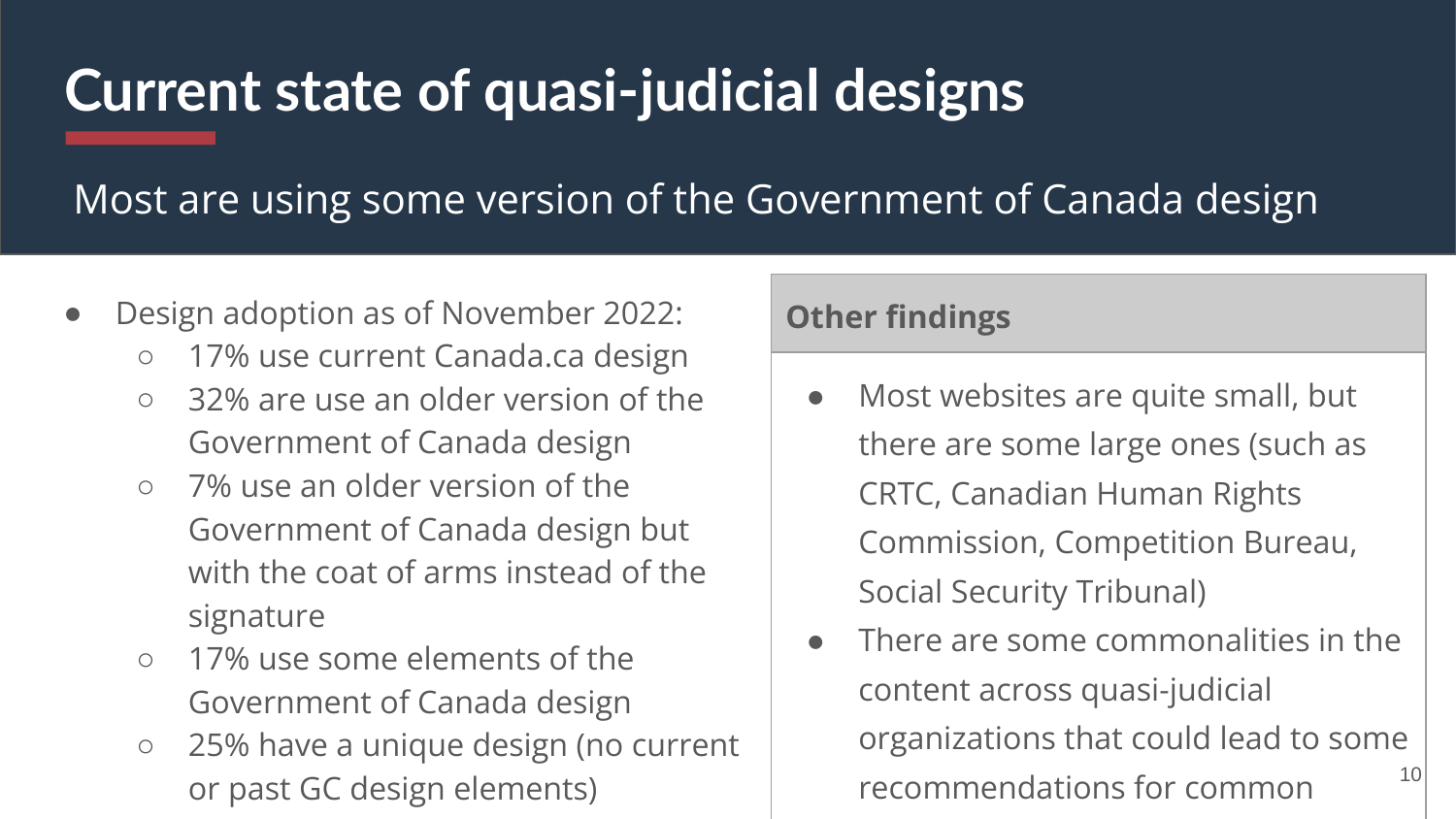

# Current state of quasi-judicial designs

Most are using some version of the Government of Canada design
Design adoption as of November 2022:
17% use current Canada.ca design
32% are use an older version of the Government of Canada design
7% use an older version of the Government of Canada design but with the coat of arms instead of the signature
17% use some elements of the Government of Canada design
25% have a unique design (no current or past GC design elements)

| Other findings |
| --- |
| Most websites are quite small, but there are some large ones (such as CRTC, Canadian Human Rights Commission, Competition Bureau, Social Security Tribunal) There are some commonalities in the content across quasi-judicial organizations that could lead to some recommendations for common information architecture elements |
10